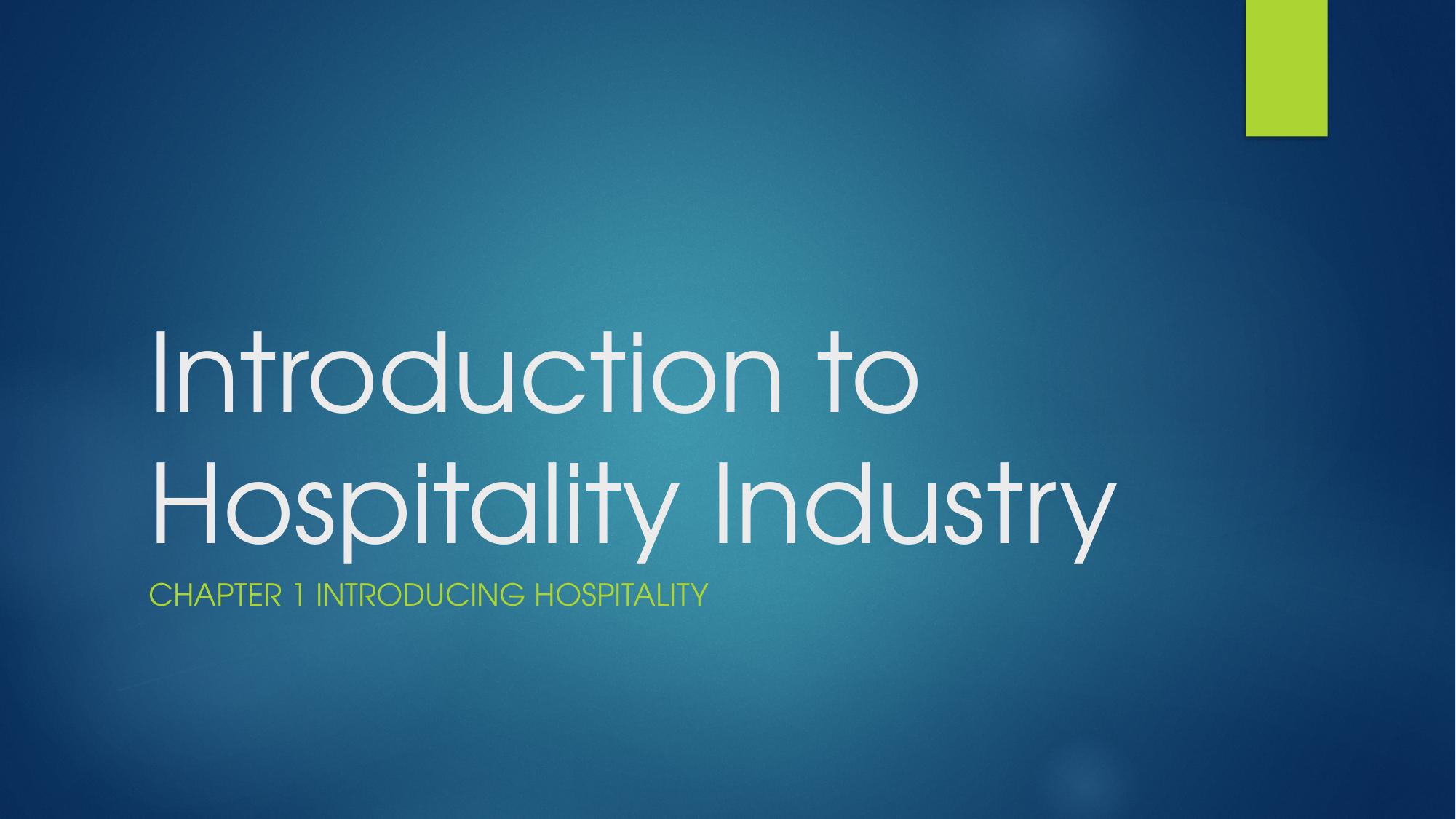

# Introduction to Hospitality Industry
Chapter 1 introducing hospitality